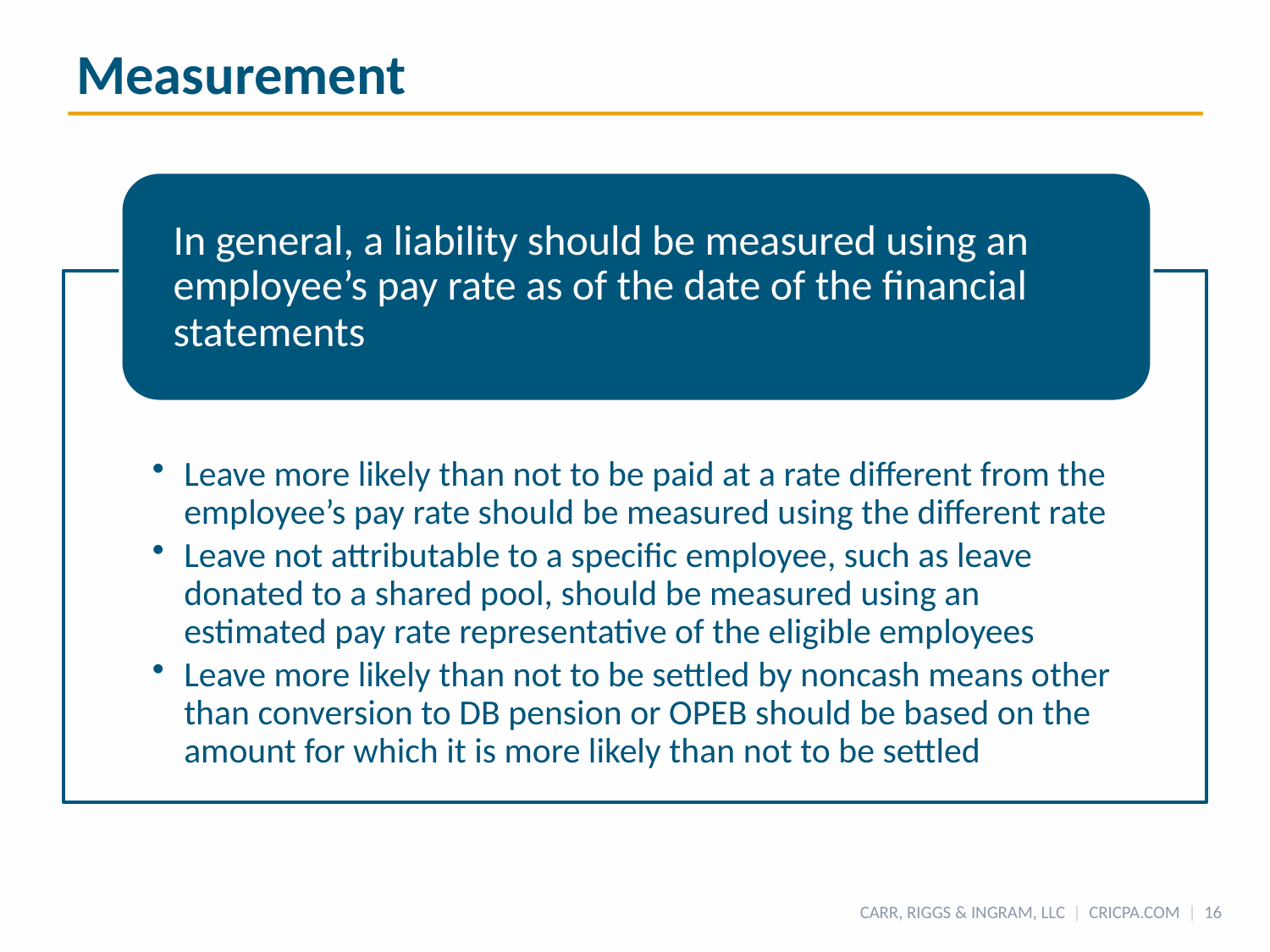

# Measurement
Leave more likely than not to be paid at a rate different from the employee’s pay rate should be measured using the different rate
Leave not attributable to a specific employee, such as leave donated to a shared pool, should be measured using an estimated pay rate representative of the eligible employees
Leave more likely than not to be settled by noncash means other than conversion to DB pension or OPEB should be based on the amount for which it is more likely than not to be settled
In general, a liability should be measured using an employee’s pay rate as of the date of the financial statements